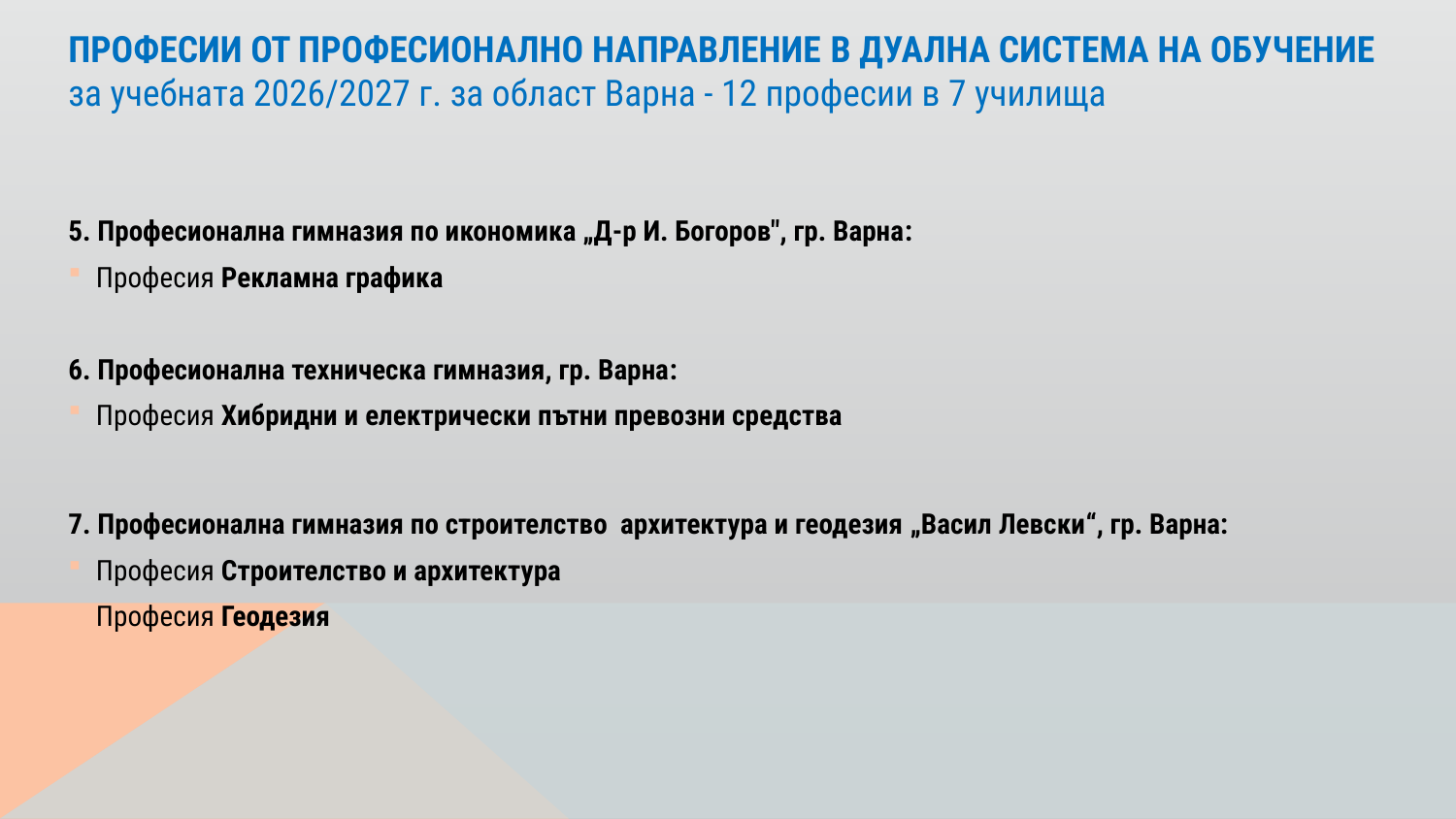

# ПРОФЕСИи от професионално направление В ДУАЛНА СИСТЕМА НА ОБУЧЕНИЕ за учебната 2026/2027 г. за област Варна - 12 професии в 7 училища
5. Професионална гимназия по икономика „Д-р И. Богоров", гр. Варна:
Професия Рекламна графика

6. Професионална техническа гимназия, гр. Варна:
Професия Хибридни и електрически пътни превозни средства

7. Професионална гимназия по строителство  архитектура и геодезия „Васил Левски“, гр. Варна:
Професия Строителство и архитектура
Професия Геодезия